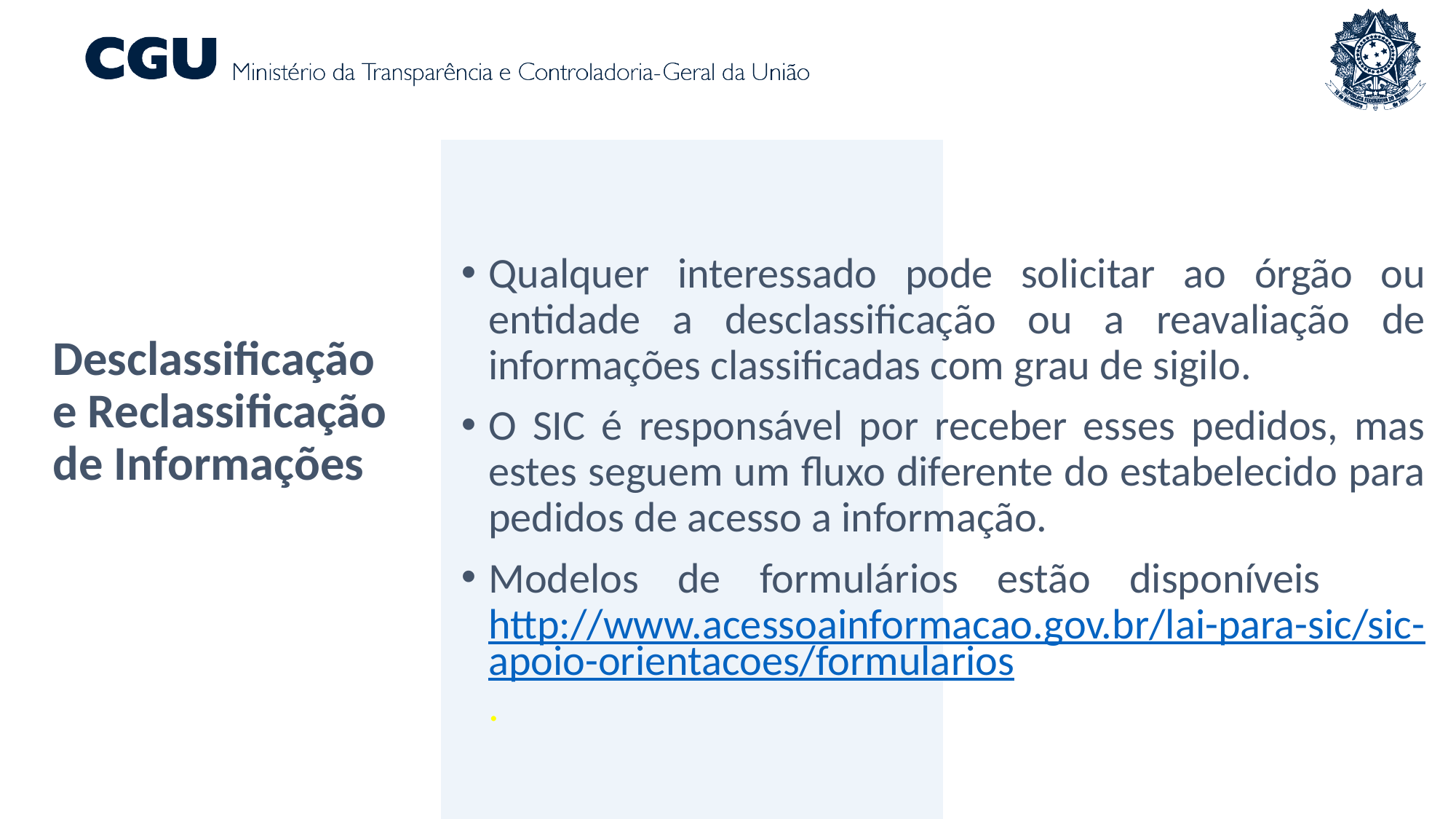

Qualquer interessado pode solicitar ao órgão ou entidade a desclassificação ou a reavaliação de informações classificadas com grau de sigilo.
O SIC é responsável por receber esses pedidos, mas estes seguem um fluxo diferente do estabelecido para pedidos de acesso a informação.
Modelos de formulários estão disponíveis em: http://www.acessoainformacao.gov.br/lai-para-sic/sic-apoio-orientacoes/formularios.
# Desclassificação e Reclassificação de Informações